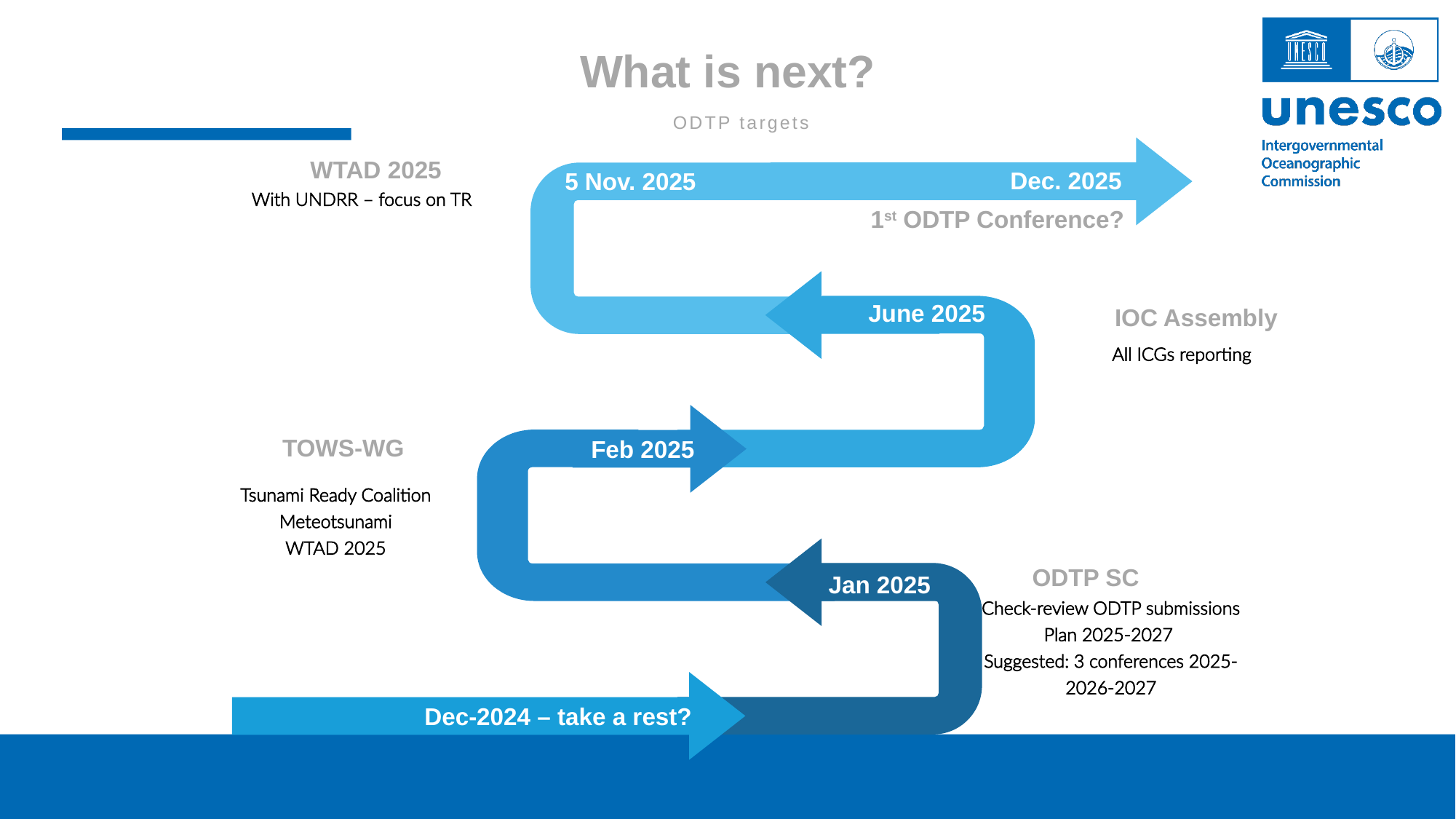

What is next?
ODTP targets

WTAD 2025
Dec. 2025
5 Nov. 2025

With UNDRR – focus on TR
1st ODTP Conference?

June 2025

IOC Assembly
All ICGs reporting

TOWS-WG
Feb 2025

Tsunami Ready Coalition
Meteotsunami
WTAD 2025

ODTP SC

Jan 2025
Check-review ODTP submissions
Plan 2025-2027
Suggested: 3 conferences 2025-2026-2027

Dec-2024 – take a rest?